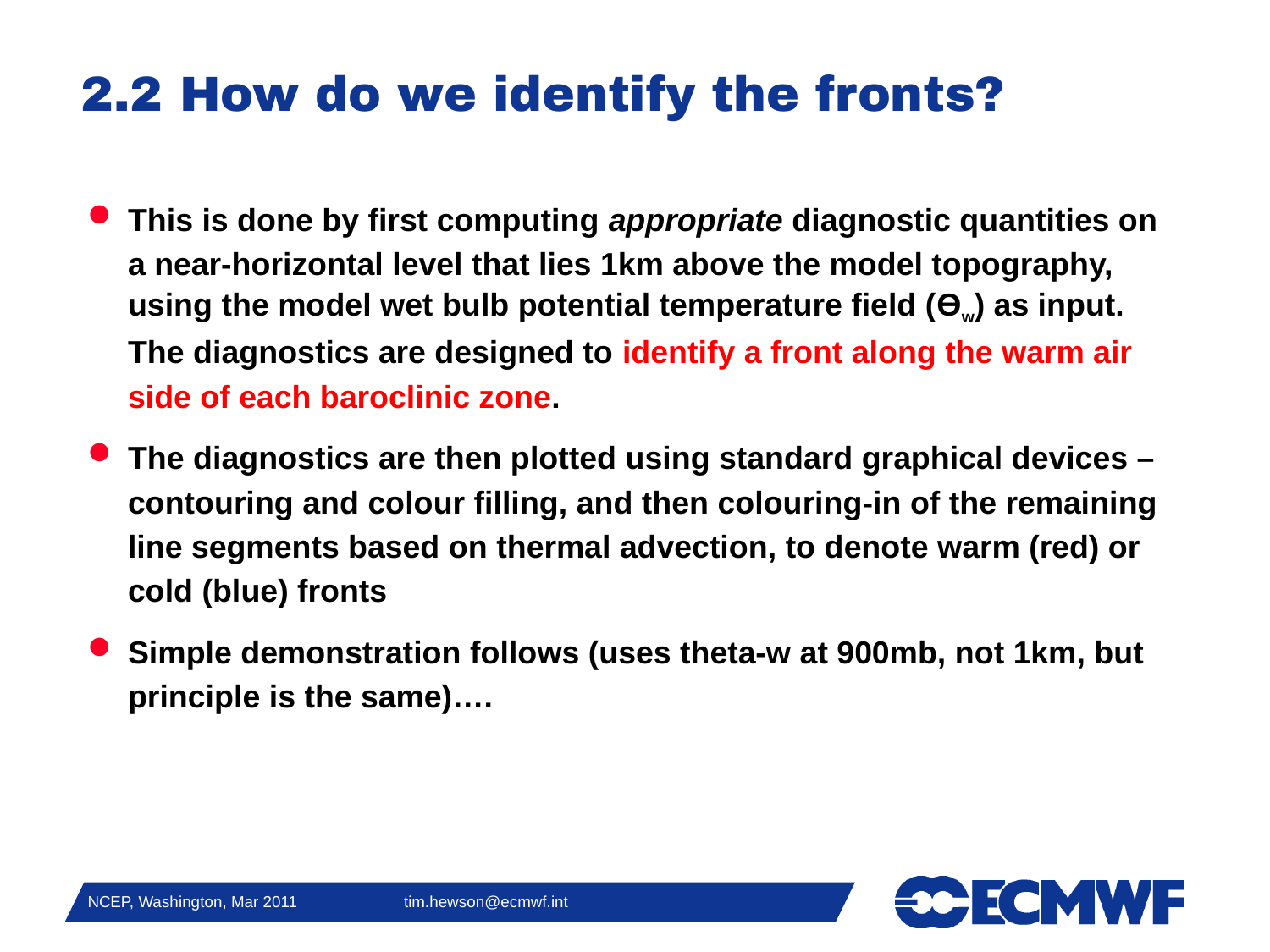

# 2.2 How do we identify the fronts?

This is done by first computing appropriate diagnostic quantities on a near-horizontal level that lies 1km above the model topography, using the model wet bulb potential temperature field (Өw) as input. The diagnostics are designed to identify a front along the warm air side of each baroclinic zone.
The diagnostics are then plotted using standard graphical devices – contouring and colour filling, and then colouring-in of the remaining line segments based on thermal advection, to denote warm (red) or cold (blue) fronts
Simple demonstration follows (uses theta-w at 900mb, not 1km, but principle is the same)….

NCEP, Washington, Mar 2011                        tim.hewson@ecmwf.int